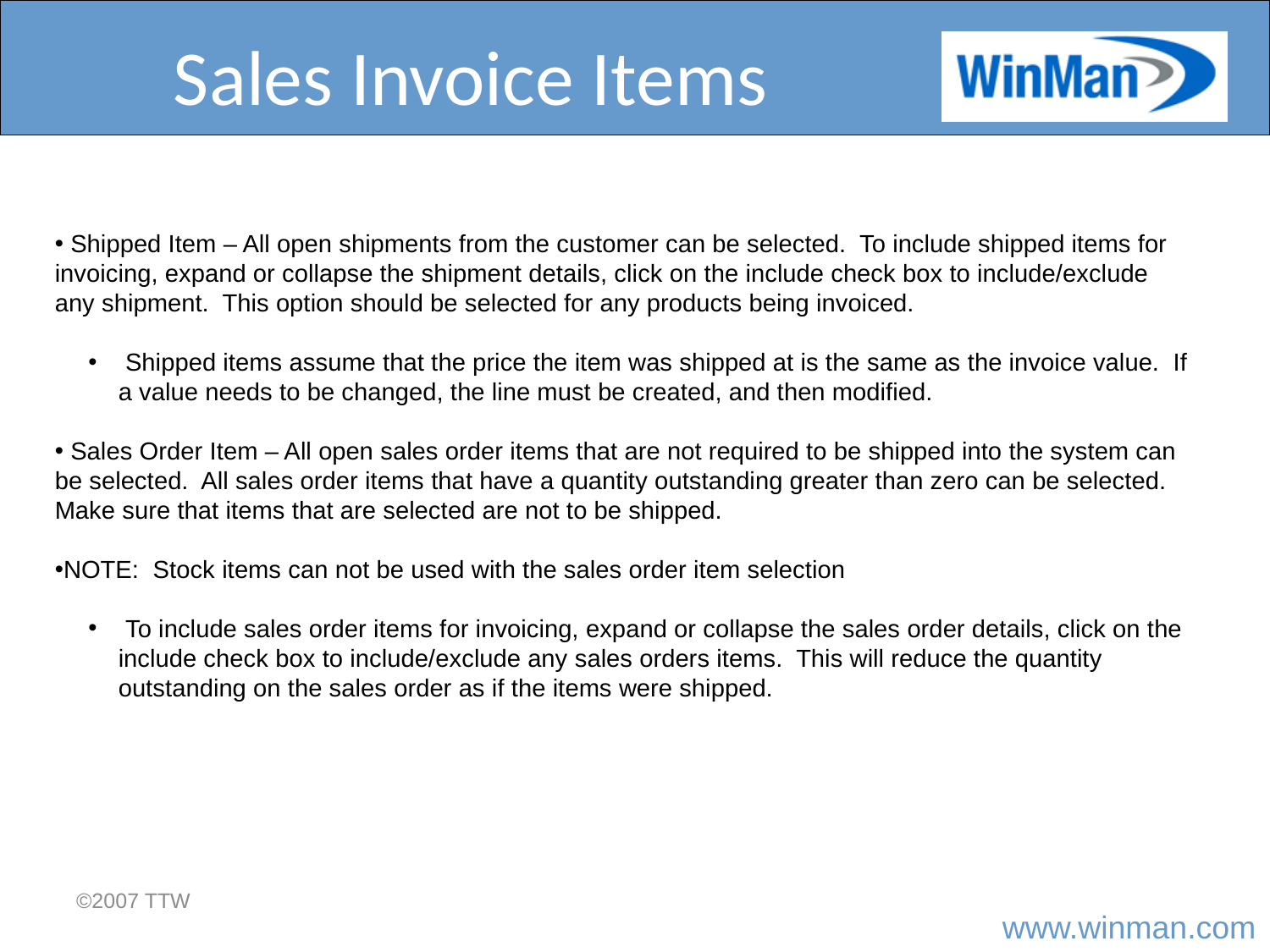

# Sales Invoice Items
 Shipped Item – All open shipments from the customer can be selected.  To include shipped items for invoicing, expand or collapse the shipment details, click on the include check box to include/exclude any shipment.  This option should be selected for any products being invoiced.

 Shipped items assume that the price the item was shipped at is the same as the invoice value.  If a value needs to be changed, the line must be created, and then modified.

 Sales Order Item – All open sales order items that are not required to be shipped into the system can be selected.  All sales order items that have a quantity outstanding greater than zero can be selected.  Make sure that items that are selected are not to be shipped.

NOTE:  Stock items can not be used with the sales order item selection

 To include sales order items for invoicing, expand or collapse the sales order details, click on the include check box to include/exclude any sales orders items.  This will reduce the quantity outstanding on the sales order as if the items were shipped.

©2007 TTW